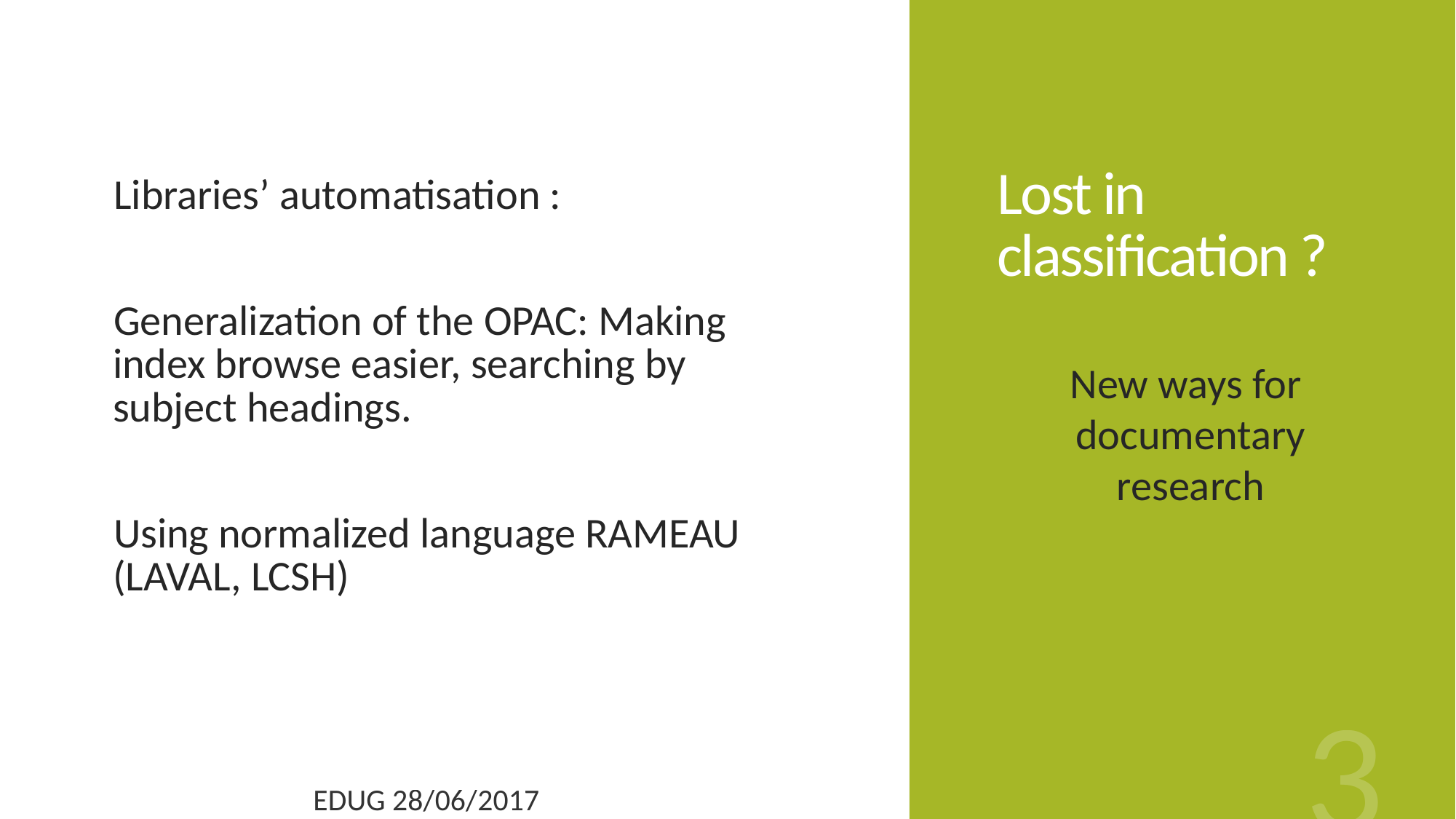

# Lost in classification ?

Libraries’ automatisation :

Generalization of the OPAC: Making index browse easier, searching by subject headings.

Using normalized language RAMEAU  (LAVAL, LCSH)

New ways for  documentary research

3
EDUG 28/06/2017